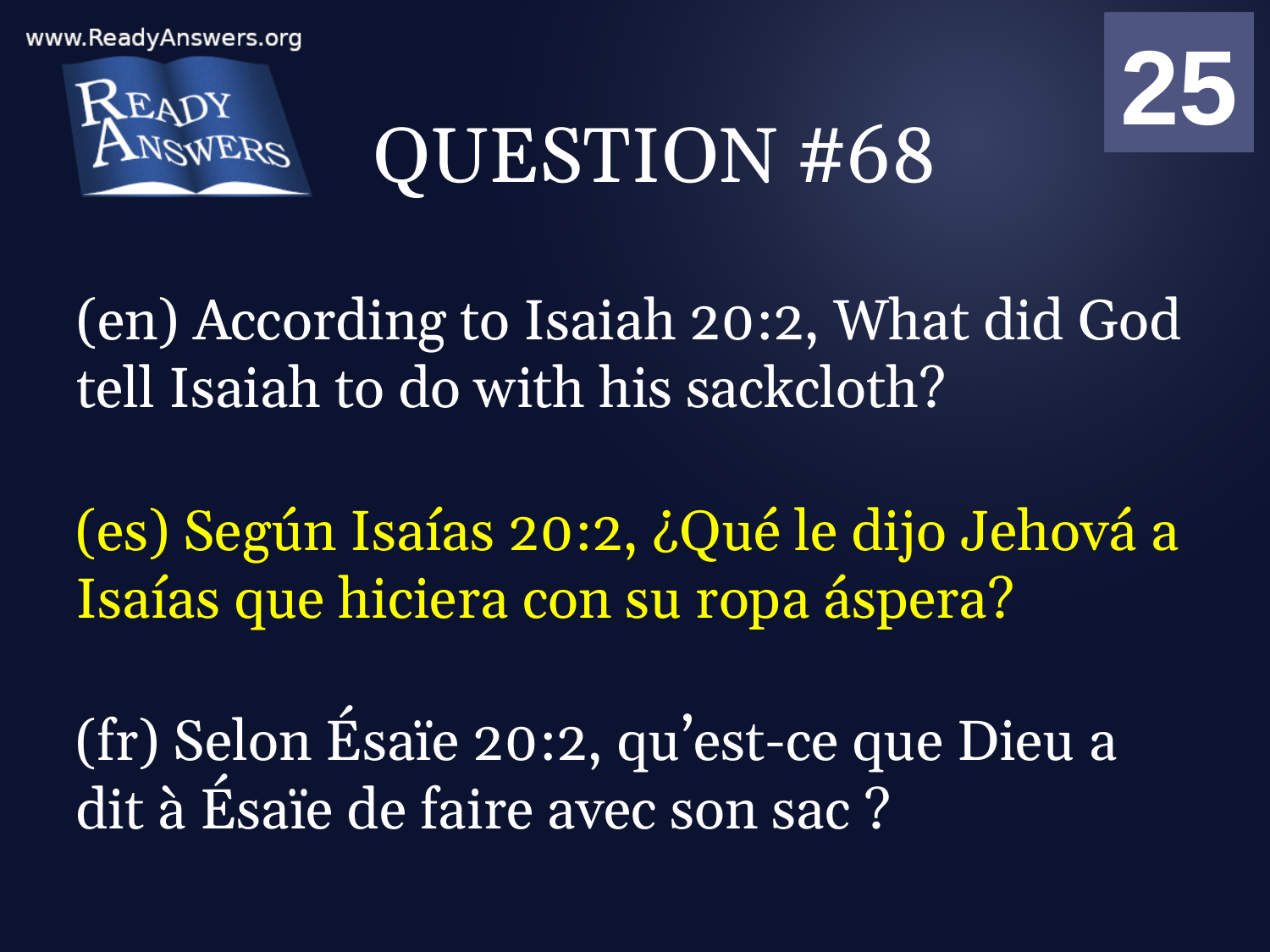

01
02
03
04
05
06
07
08
09
10
11
12
13
14
15
16
17
18
19
20
21
22
23
24
25
00
# QUESTION #68
(en) According to Isaiah 20:2, What did God tell Isaiah to do with his sackcloth?
(es) Según Isaías 20:2, ¿Qué le dijo Jehová a Isaías que hiciera con su ropa áspera?
(fr) Selon Ésaïe 20:2, qu’est-ce que Dieu a dit à Ésaïe de faire avec son sac ?